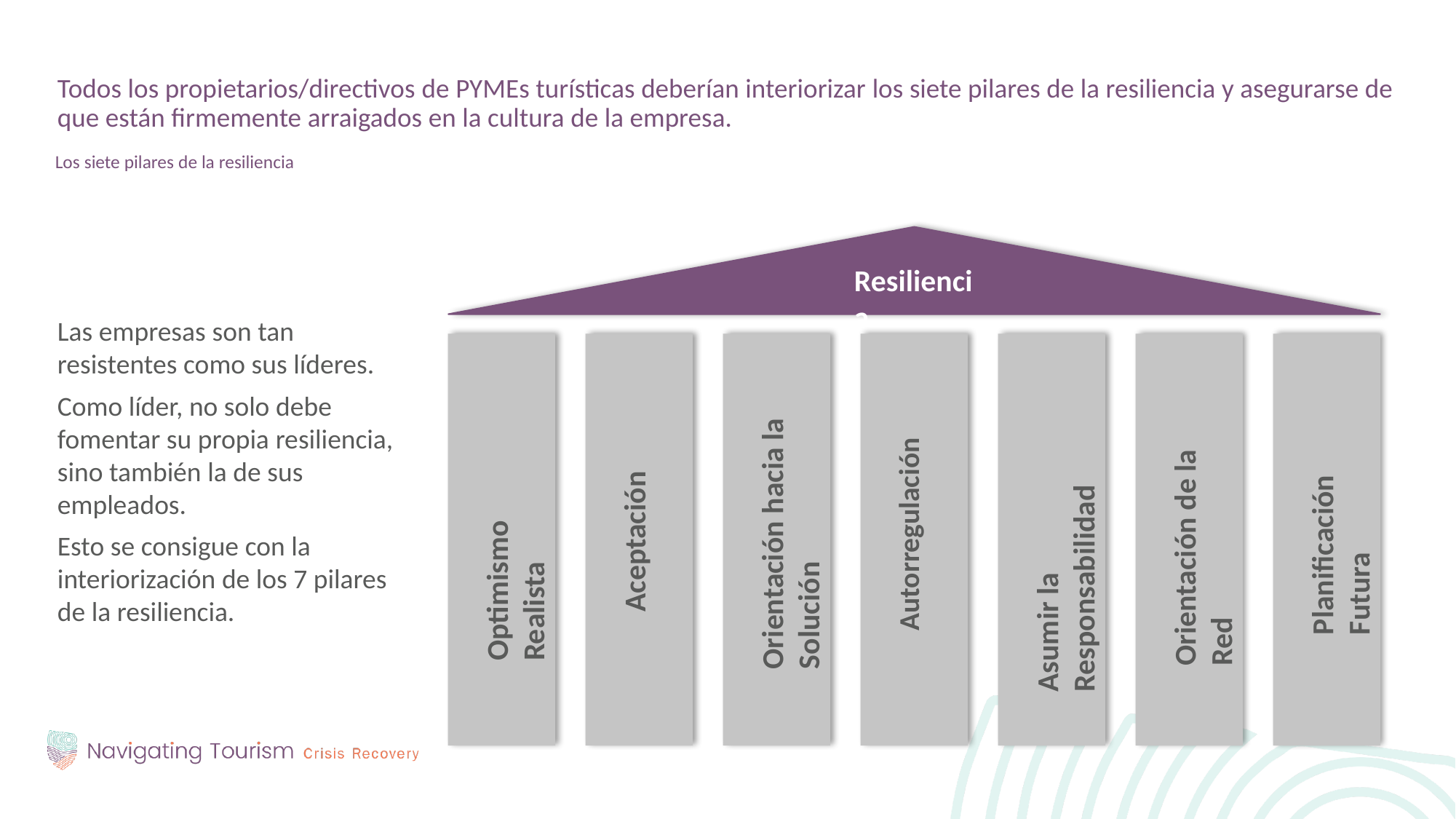

Todos los propietarios/directivos de PYMEs turísticas deberían interiorizar los siete pilares de la resiliencia y asegurarse de que están firmemente arraigados en la cultura de la empresa.
Los siete pilares de la resiliencia
Las empresas son tan resistentes como sus líderes.
Como líder, no solo debe fomentar su propia resiliencia, sino también la de sus empleados.
Esto se consigue con la interiorización de los 7 pilares de la resiliencia.

Resiliencia

Autorregulación
Aceptación
Orientación de la Red
Planificación Futura
Asumir la Responsabilidad
Orientación hacia la Solución
Optimismo Realista